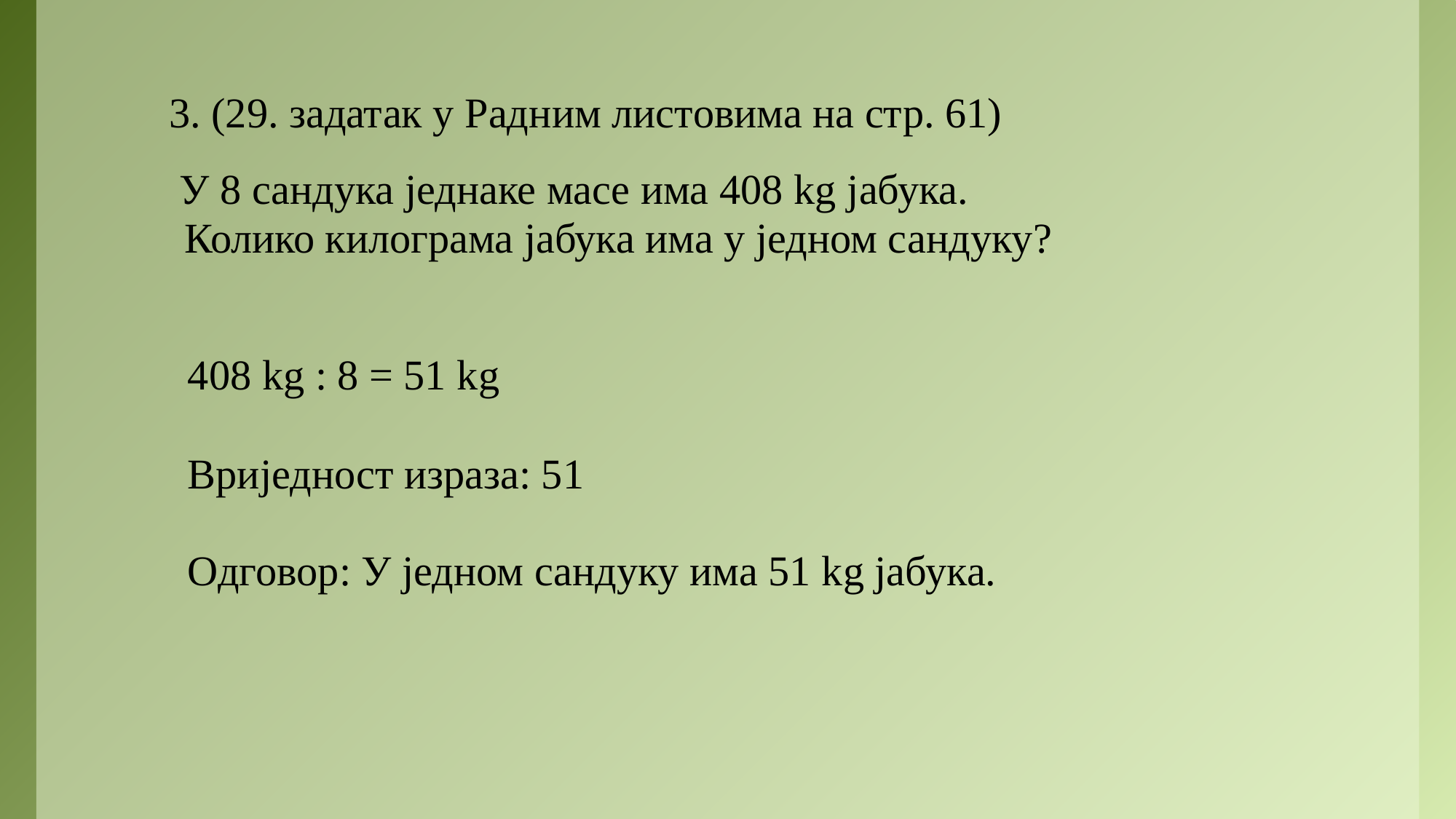

3. (29. задатак у Радним листовима на стр. 61)
   У 8 сандука једнаке масе има 408 kg јабука.                        Колико килограма јабука има у једном сандуку?
408 kg : 8 = 51 kg
Вриједност израза: 51

Одговор: У једном сандуку има 51 kg јабука.